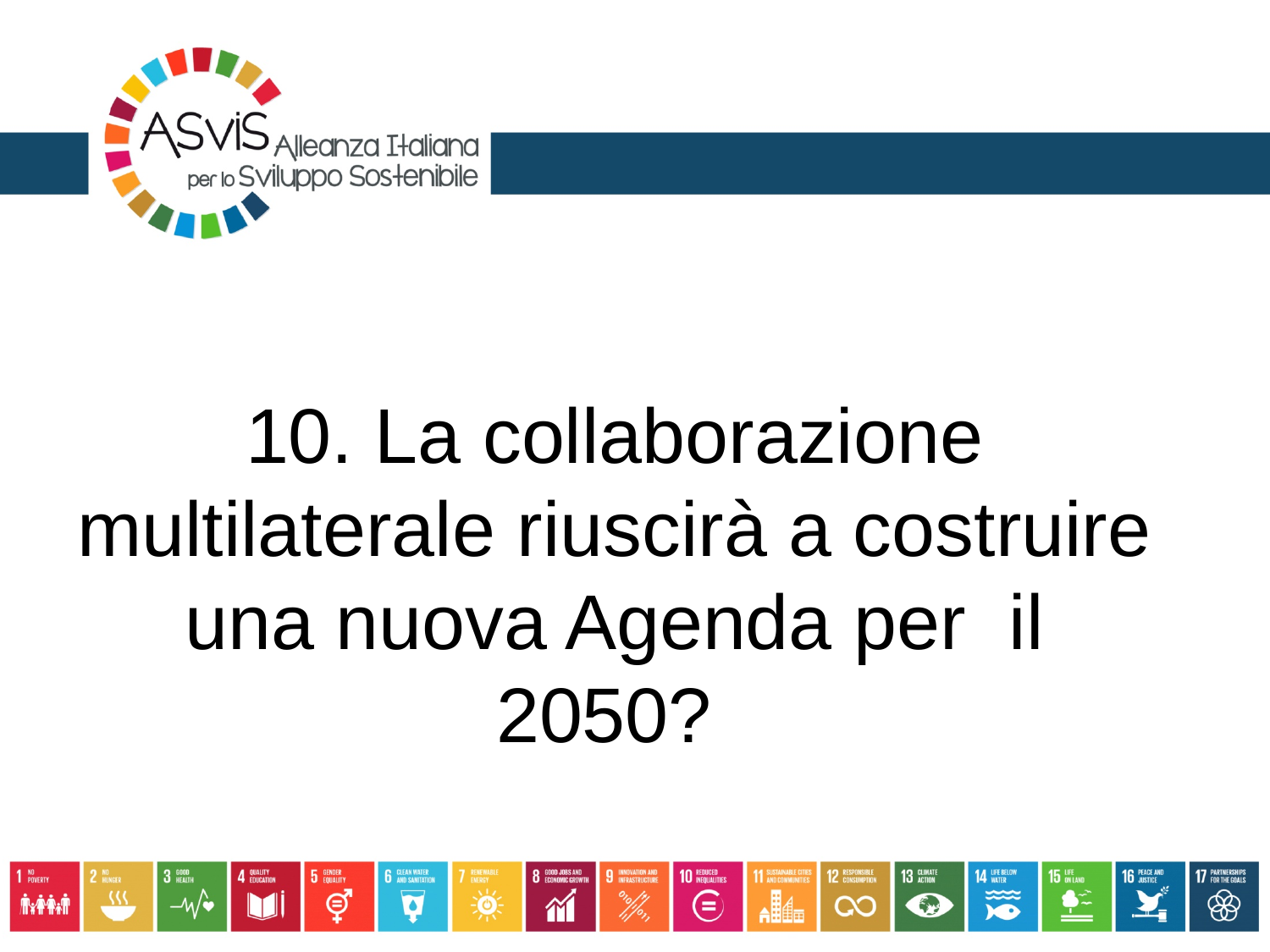

# 10. La collaborazione multilaterale riuscirà a costruire una nuova Agenda per  il 2050?